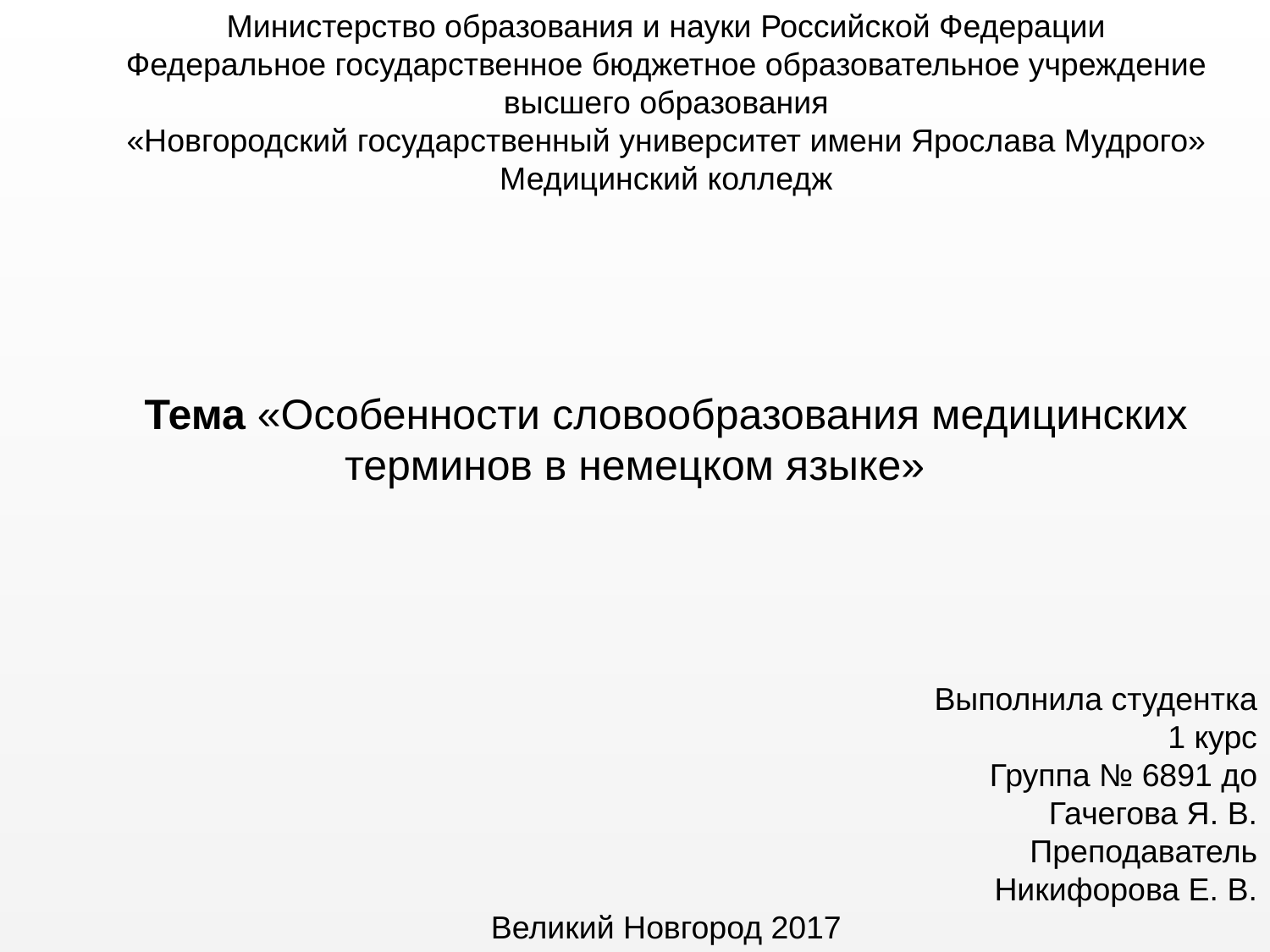

Министерство образования и науки Российской Федерации
Федеральное государственное бюджетное образовательное учреждение
высшего образования
«Новгородский государственный университет имени Ярослава Мудрого»
Медицинский колледж

Тема «Особенности словообразования медицинских терминов в немецком языке»

Выполнила студентка
1 курс
Группа № 6891 до
Гачегова Я. В.
Преподаватель
Никифорова Е. В.
Великий Новгород 2017